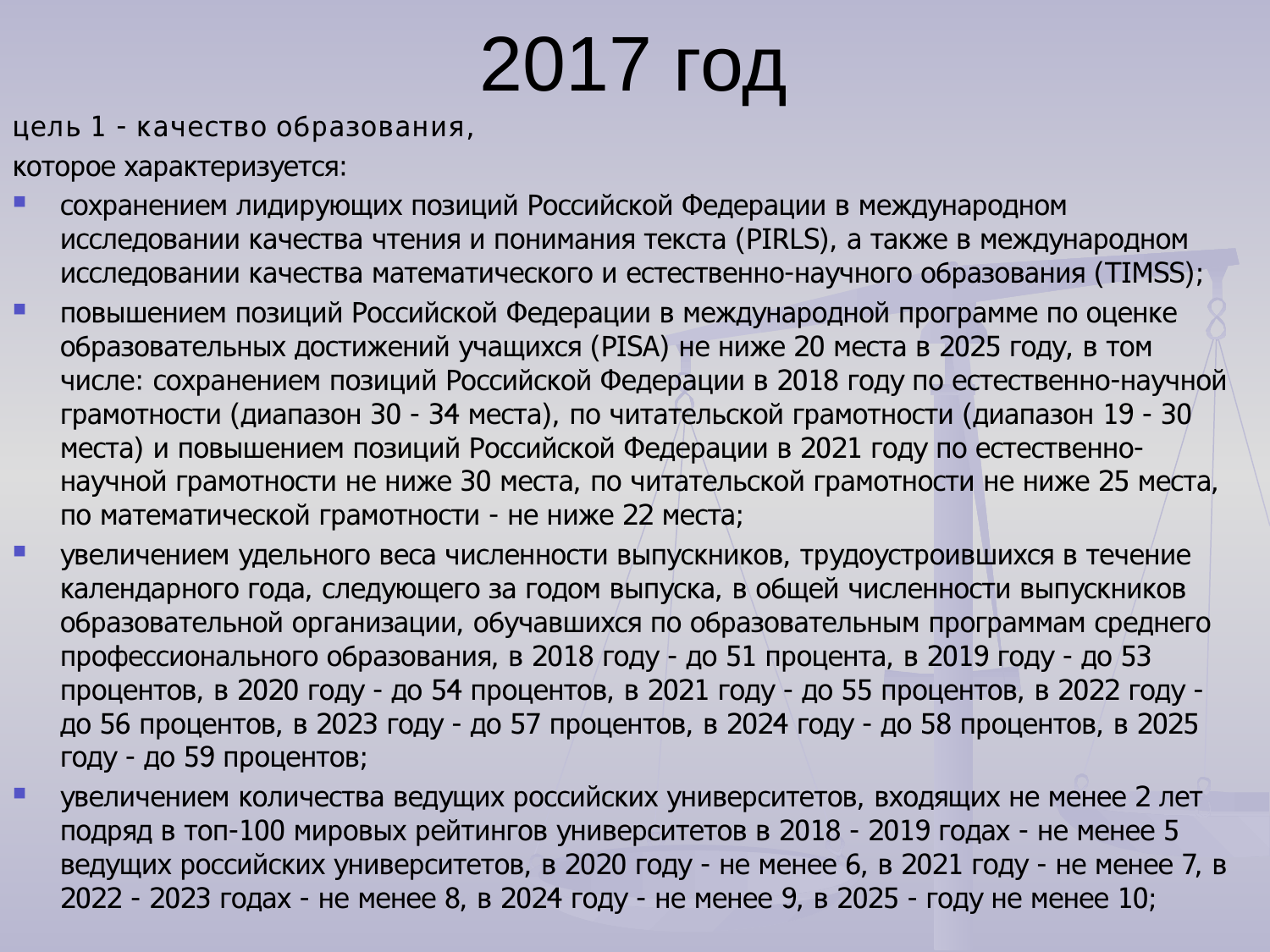

# 2017 год
цель 1 - качество образования,
которое характеризуется:
сохранением лидирующих позиций Российской Федерации в международном исследовании качества чтения и понимания текста (PIRLS), а также в международном исследовании качества математического и естественно-научного образования (TIMSS);
повышением позиций Российской Федерации в международной программе по оценке образовательных достижений учащихся (PISA) не ниже 20 места в 2025 году, в том числе: сохранением позиций Российской Федерации в 2018 году по естественно-научной грамотности (диапазон 30 - 34 места), по читательской грамотности (диапазон 19 - 30 места) и повышением позиций Российской Федерации в 2021 году по естественно-научной грамотности не ниже 30 места, по читательской грамотности не ниже 25 места, по математической грамотности - не ниже 22 места;
увеличением удельного веса численности выпускников, трудоустроившихся в течение календарного года, следующего за годом выпуска, в общей численности выпускников образовательной организации, обучавшихся по образовательным программам среднего профессионального образования, в 2018 году - до 51 процента, в 2019 году - до 53 процентов, в 2020 году - до 54 процентов, в 2021 году - до 55 процентов, в 2022 году - до 56 процентов, в 2023 году - до 57 процентов, в 2024 году - до 58 процентов, в 2025 году - до 59 процентов;
увеличением количества ведущих российских университетов, входящих не менее 2 лет подряд в топ-100 мировых рейтингов университетов в 2018 - 2019 годах - не менее 5 ведущих российских университетов, в 2020 году - не менее 6, в 2021 году - не менее 7, в 2022 - 2023 годах - не менее 8, в 2024 году - не менее 9, в 2025 - году не менее 10;